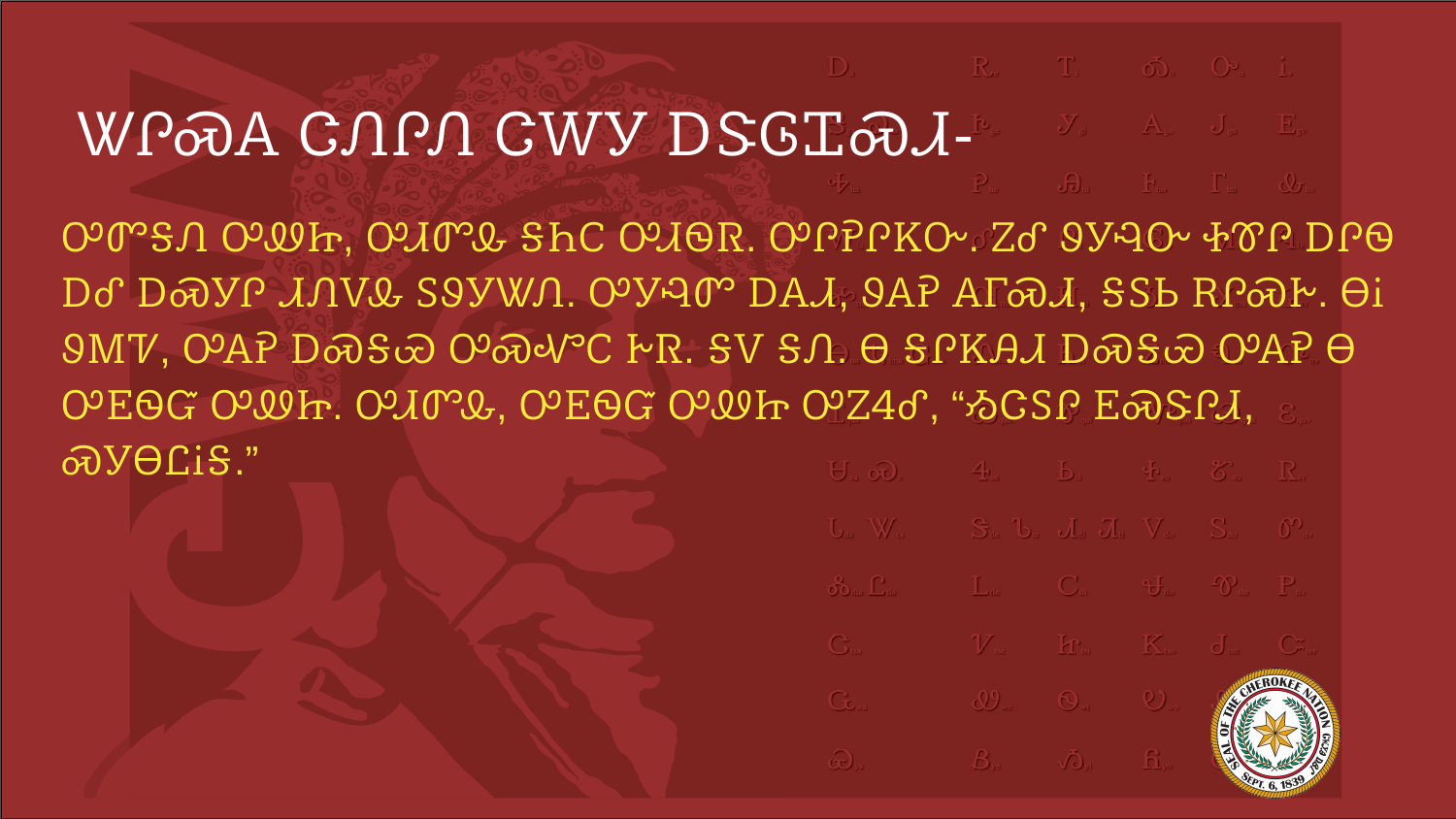

# ᏔᎵᏍᎪ ᏣᏁᎵᏁ ᏣᎳᎩ ᎠᏕᎶᏆᏍᏗ-
ᎤᏛᎦᏁ ᎤᏪᏥ, ᎤᏗᏛᎲ ᎦᏂᏟ ᎤᏗᏫᏒ. ᎤᎵᎮᎵᏦᏅ. ᏃᎴ ᏭᎩᎸᏅ ᏐᏈᎵ ᎠᎵᏫ ᎠᎴ ᎠᏍᎩᎵ ᏗᏁᏙᎲ ᏚᏭᎩᏔᏁ. ᎤᎩᎸᏛ ᎠᎪᏗ, ᏭᎪᎮ ᎪᎱᏍᏗ, ᎦᏚᏏ ᎡᎵᏍᎨ. ᎾᎥ ᏭᎷᏤ, ᎤᎪᎮ ᎠᏍᎦᏯ ᎤᏍᏉᏟ ᎨᏒ. ᎦᏙ ᎦᏁ. Ꮎ ᎦᎵᏦᎯᏗ ᎠᏍᎦᏯ ᎤᎪᎮ Ꮎ ᎤᎬᏫᏳ ᎤᏪᏥ. ᎤᏗᏛᎲ, ᎤᎬᏫᏳ ᎤᏪᏥ ᎤᏃᏎᎴ, “ᏱᏣᏚᎵ ᎬᏍᏕᎵᏗ, ᏍᎩᎾᏝᎥᎦ.”